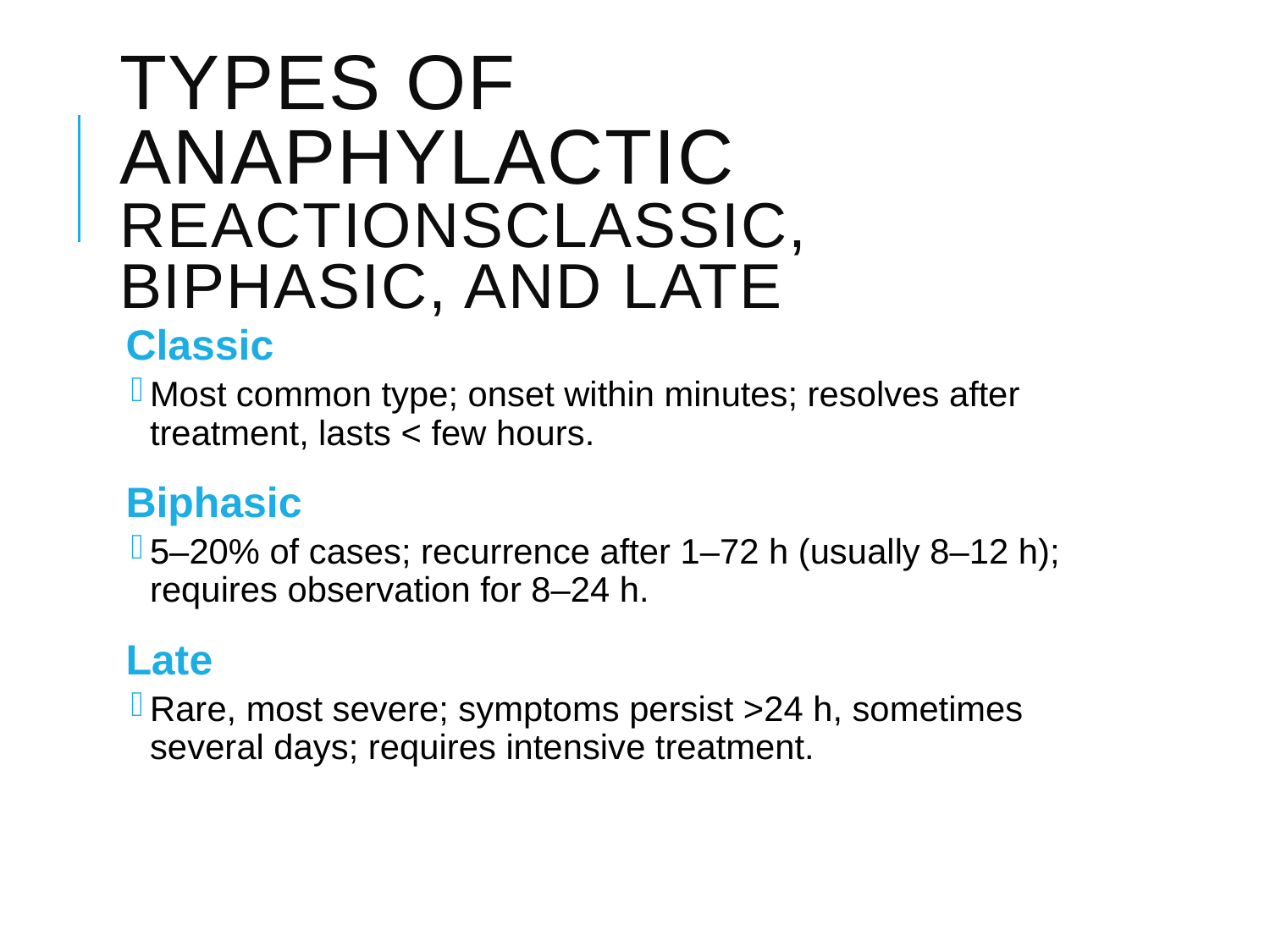

# Types of anaphylactic reactionsClassic, biphasic, and late
Classic
Most common type; onset within minutes; resolves after treatment, lasts < few hours.
Biphasic
5–20% of cases; recurrence after 1–72 h (usually 8–12 h); requires observation for 8–24 h.
Late
Rare, most severe; symptoms persist >24 h, sometimes several days; requires intensive treatment.